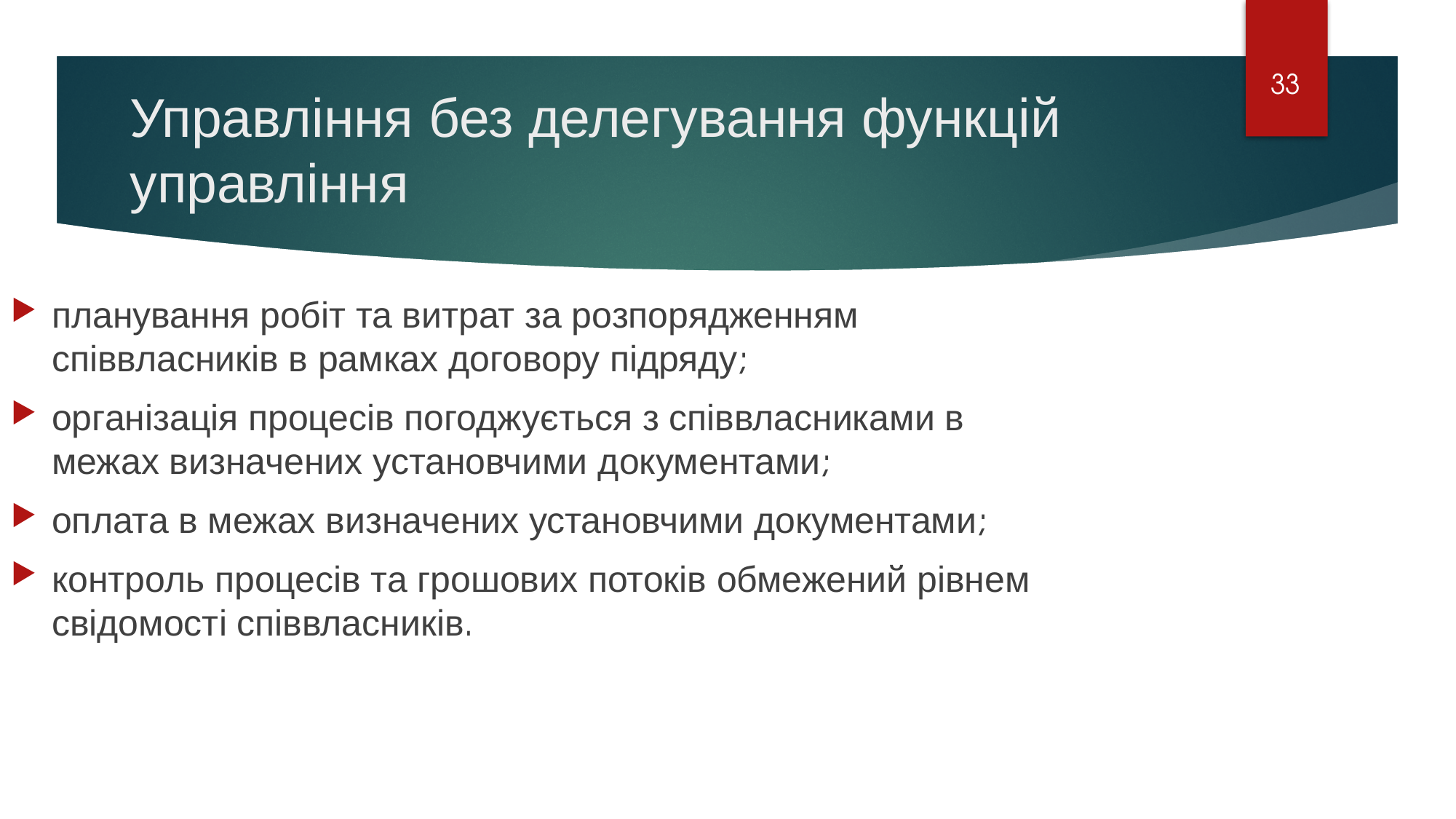

33
# Управління без делегування функцій управління
планування робіт та витрат за розпорядженням співвласників в рамках договору підряду;
організація процесів погоджується з співвласниками в межах визначених установчими документами;
оплата в межах визначених установчими документами;
контроль процесів та грошових потоків обмежений рівнем свідомості співвласників.